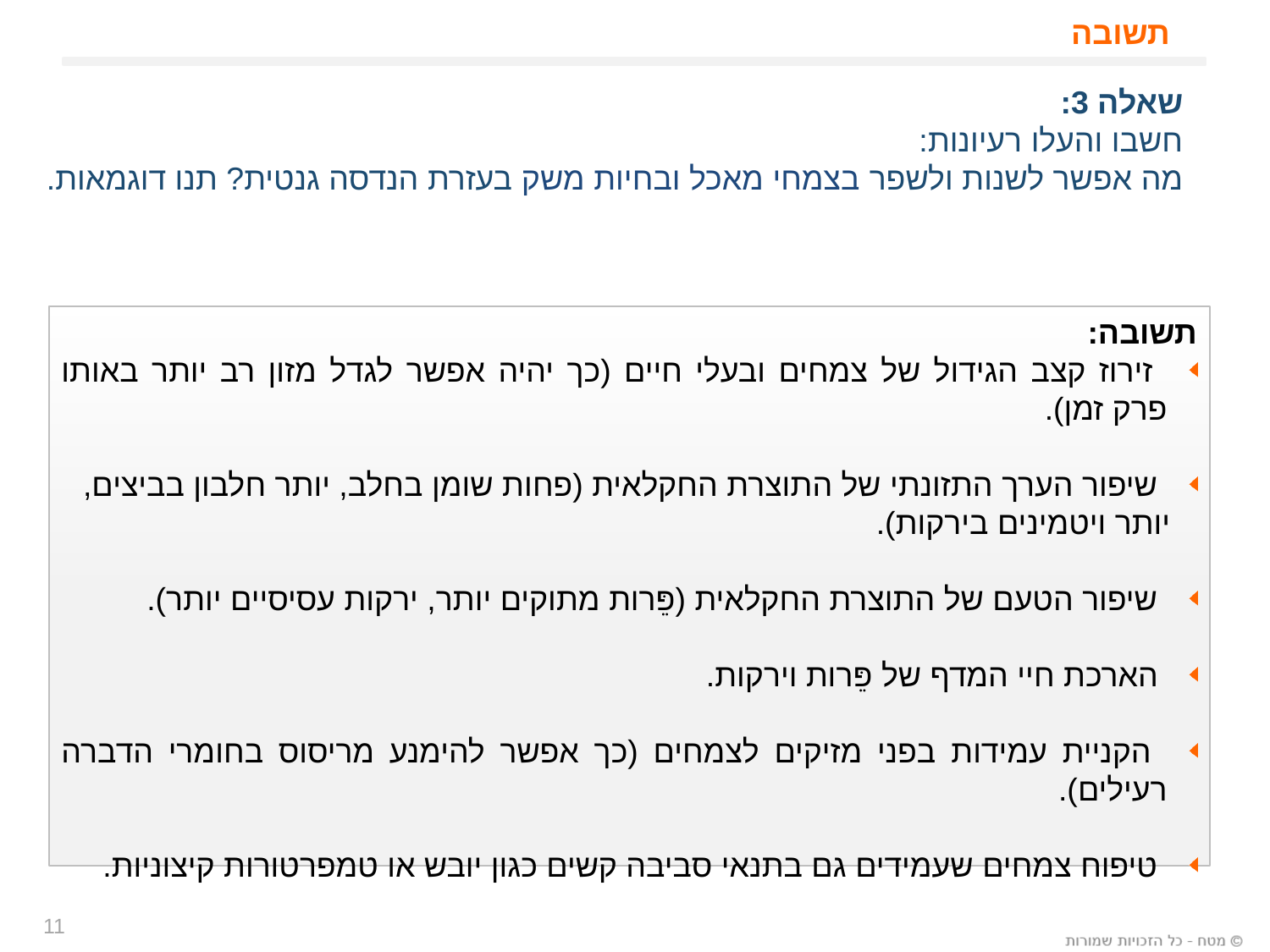

# תשובה

שאלה 3:
חשבו והעלו רעיונות:
מה אפשר לשנות ולשפר בצמחי מאכל ובחיות משק בעזרת הנדסה גנטית? תנו דוגמאות.
תשובה:
 זירוז קצב הגידול של צמחים ובעלי חיים (כך יהיה אפשר לגדל מזון רב יותר באותו פרק זמן).

 שיפור הערך התזונתי של התוצרת החקלאית (פחות שומן בחלב, יותר חלבון בביצים,
   יותר ויטמינים בירקות).

 שיפור הטעם של התוצרת החקלאית (פֵּרות מתוקים יותר, ירקות עסיסיים יותר).

 הארכת חיי המדף של פֵּרות וירקות.

 הקניית עמידות בפני מזיקים לצמחים (כך אפשר להימנע מריסוס בחומרי הדברה רעילים).

 טיפוח צמחים שעמידים גם בתנאי סביבה קשים כגון יובש או טמפרטורות קיצוניות.

11